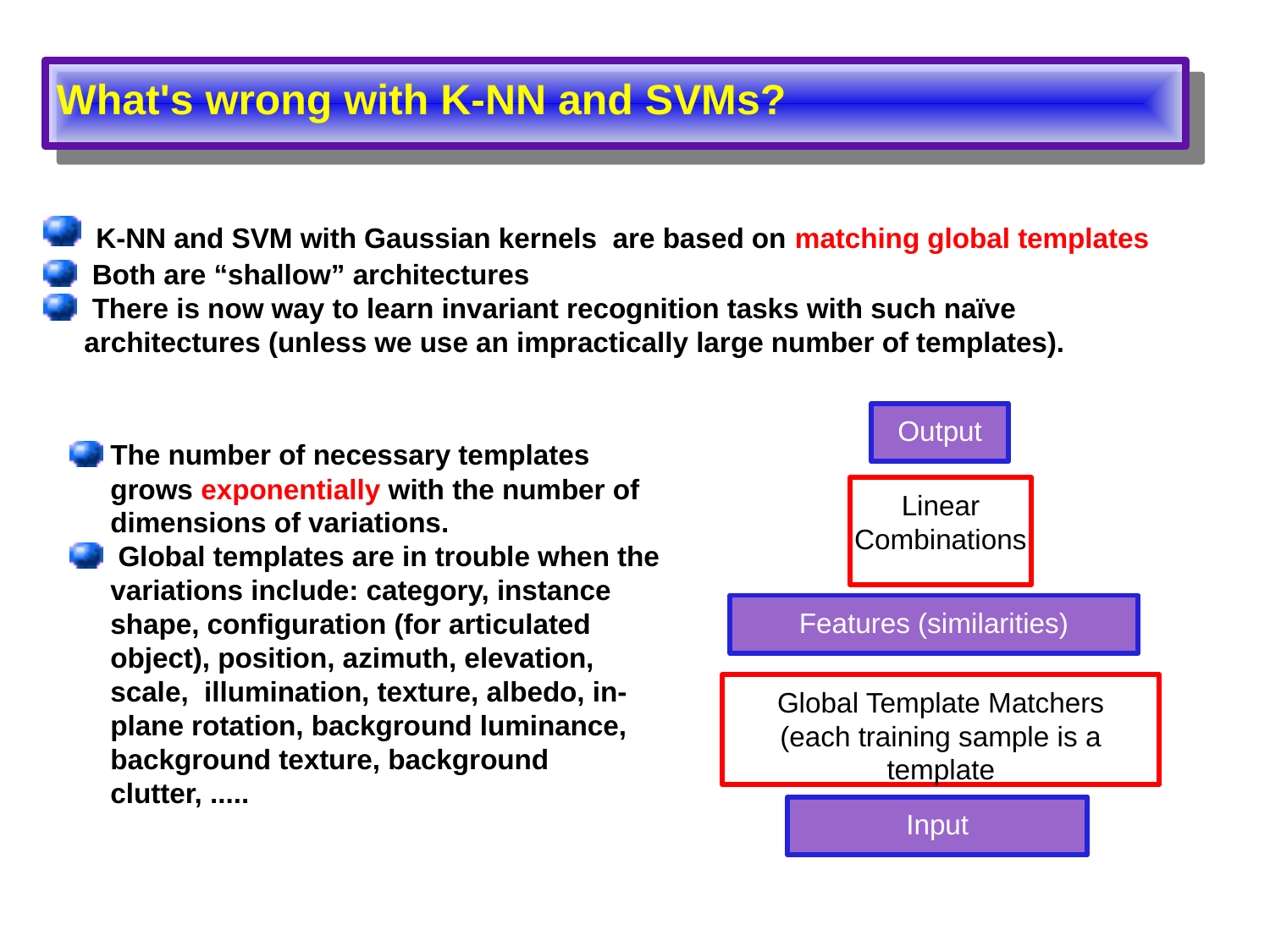

What's wrong with K-NN and SVMs?
 K-NN and SVM with Gaussian kernels  are based on matching global templates
 Both are “shallow” architectures
 There is now way to learn invariant recognition tasks with such naïve architectures (unless we use an impractically large number of templates).
Output
Linear
Combinations
Features (similarities)‏
Global Template Matchers
(each training sample is a template
Input
The number of necessary templates grows exponentially with the number of dimensions of variations.
 Global templates are in trouble when the variations include: category, instance shape, configuration (for articulated object), position, azimuth, elevation, scale,  illumination, texture, albedo, in-plane rotation, background luminance, background texture, background clutter, .....